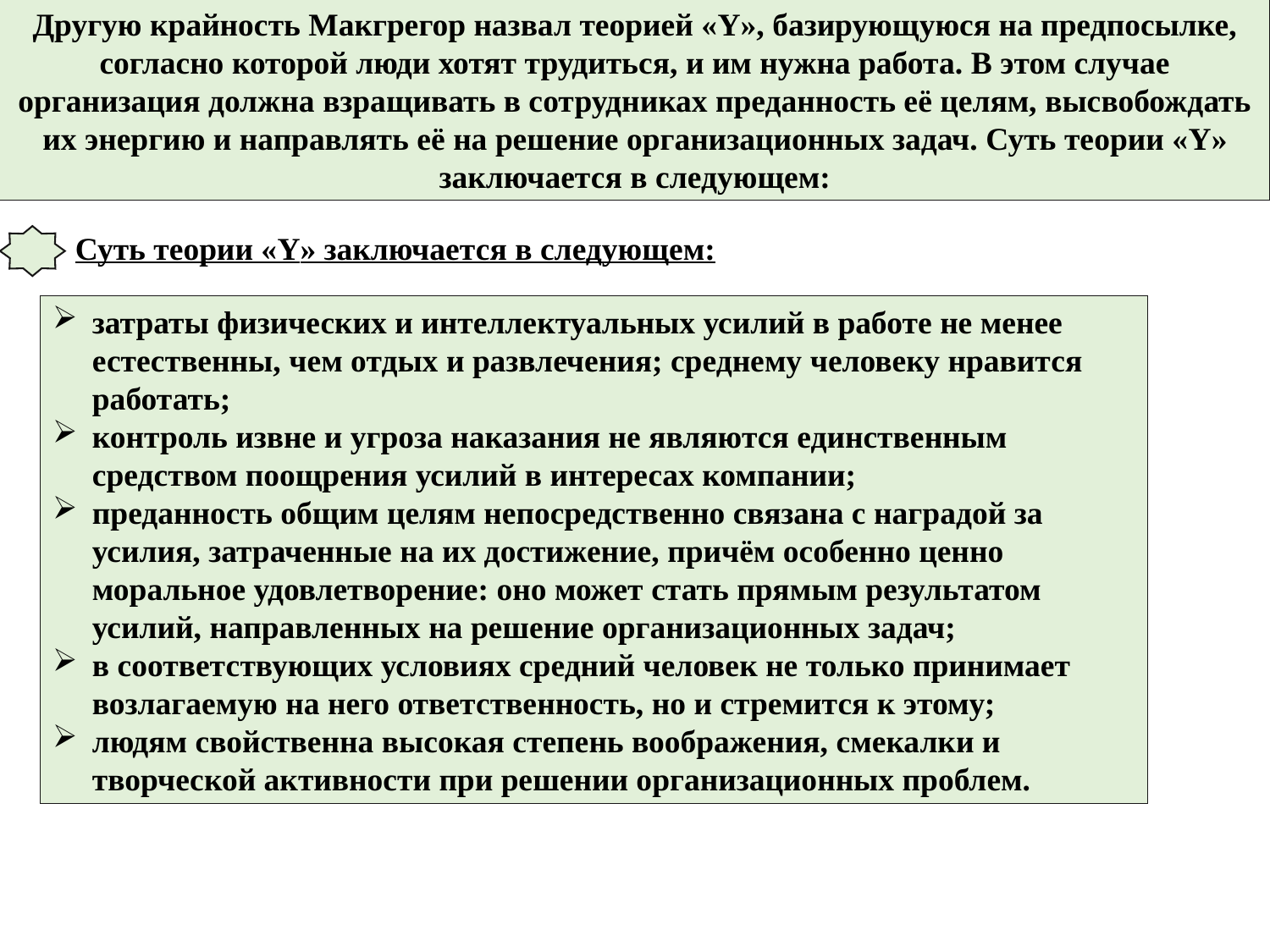

Другую крайность Макгрегор назвал теорией «Y», базирующуюся на предпосылке, согласно которой люди хотят трудиться, и им нужна работа. В этом случае организация должна взращивать в сотрудниках преданность её целям, высвобождать их энергию и направлять её на решение организационных задач. Суть теории «Y» заключается в следующем:
Суть теории «Y» заключается в следующем:

затраты физических и интеллектуальных усилий в работе не менее естественны, чем отдых и развлечения; среднему человеку нравится работать;
контроль извне и угроза наказания не являются единственным средством поощрения усилий в интересах компании;
преданность общим целям непосредственно связана с наградой за усилия, затраченные на их достижение, причём особенно ценно моральное удовлетворение: оно может стать прямым результатом усилий, направленных на решение организационных задач;
в соответствующих условиях средний человек не только принимает возлагаемую на него ответственность, но и стремится к этому;
людям свойственна высокая степень воображения, смекалки и творческой активности при решении организационных проблем.